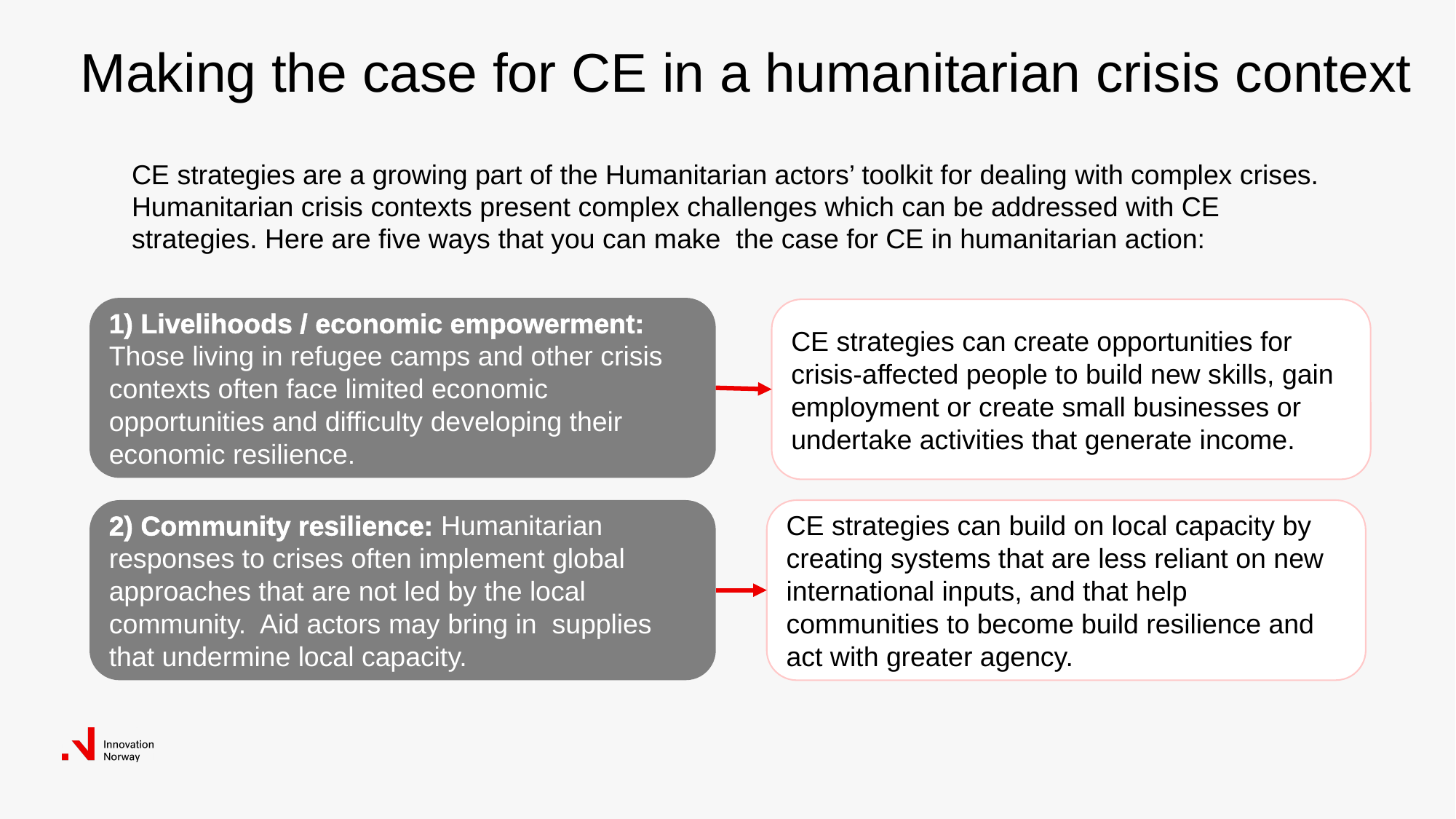

# Making the case for CE in a humanitarian crisis context
CE strategies are a growing part of the Humanitarian actors’ toolkit for dealing with complex crises. Humanitarian crisis contexts present complex challenges which can be addressed with CE strategies. Here are five ways that you can make  the case for CE in humanitarian action:
1) Livelihoods / economic empowerment: Those living in refugee camps and other crisis contexts often face limited economic opportunities and difficulty developing their economic resilience.
CE strategies can create opportunities for crisis-affected people to build new skills, gain employment or create small businesses or undertake activities that generate income.
2) Community resilience: Humanitarian responses to crises often implement global approaches that are not led by the local community.  Aid actors may bring in  supplies that undermine local capacity.
CE strategies can build on local capacity by creating systems that are less reliant on new international inputs, and that help communities to become build resilience and act with greater agency.